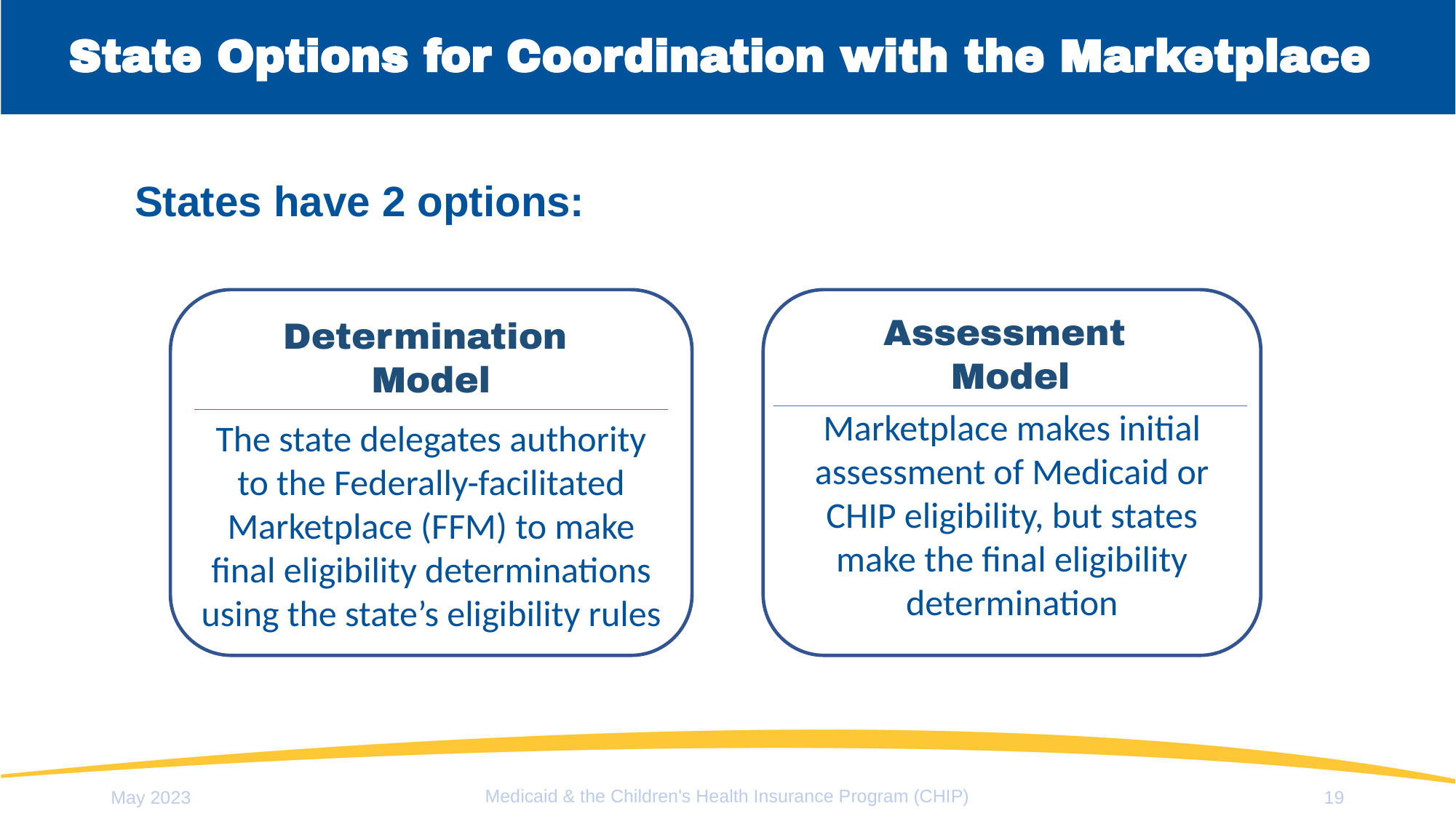

# State Options for Coordination with the Marketplace
States have 2 options:

The state delegates authority to the Federally-facilitated Marketplace (FFM) to make final eligibility determinations using the state’s eligibility rules
Determination
Model
Marketplace makes initial assessment of Medicaid or CHIP eligibility, but states make the final eligibility determination
Assessment
Model
Medicaid & the Children's Health Insurance Program (CHIP)
May 2023
19